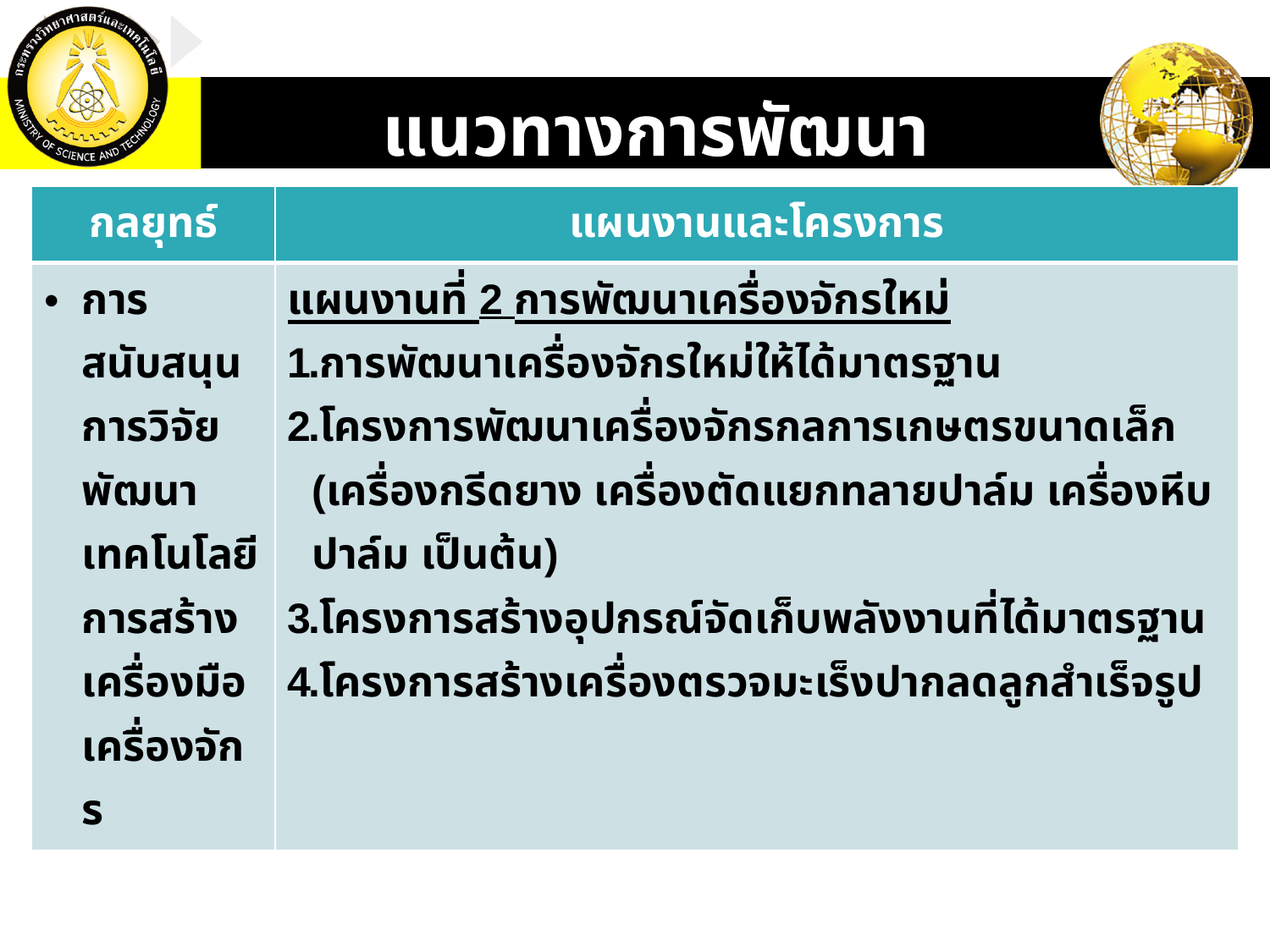

แนวทางการพัฒนา
| กลยุทธ์ | แผนงานและโครงการ |
| --- | --- |
| การสนับสนุนการวิจัยพัฒนาเทคโนโลยีการสร้างเครื่องมือเครื่องจักร | แผนงานที่ 2 การพัฒนาเครื่องจักรใหม่ การพัฒนาเครื่องจักรใหม่ให้ได้มาตรฐาน โครงการพัฒนาเครื่องจักรกลการเกษตรขนาดเล็ก (เครื่องกรีดยาง เครื่องตัดแยกทลายปาล์ม เครื่องหีบปาล์ม เป็นต้น) โครงการสร้างอุปกรณ์จัดเก็บพลังงานที่ได้มาตรฐาน โครงการสร้างเครื่องตรวจมะเร็งปากลดลูกสำเร็จรูป |